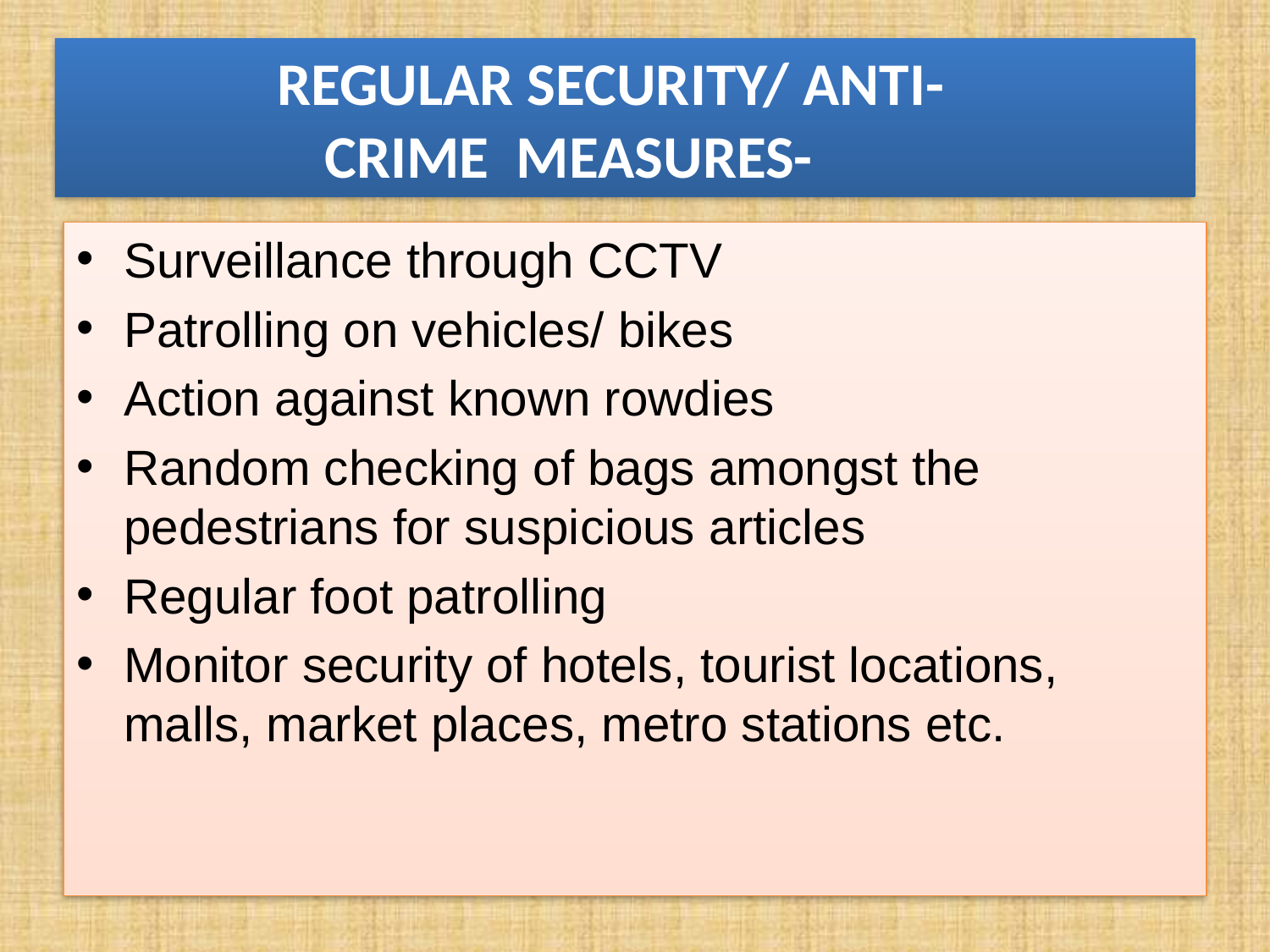

REGULAR SECURITY/ ANTI-
       CRIME  MEASURES-
#
Surveillance through CCTV
Patrolling on vehicles/ bikes
Action against known rowdies
Random checking of bags amongst the pedestrians for suspicious articles
Regular foot patrolling
Monitor security of hotels, tourist locations, malls, market places, metro stations etc.